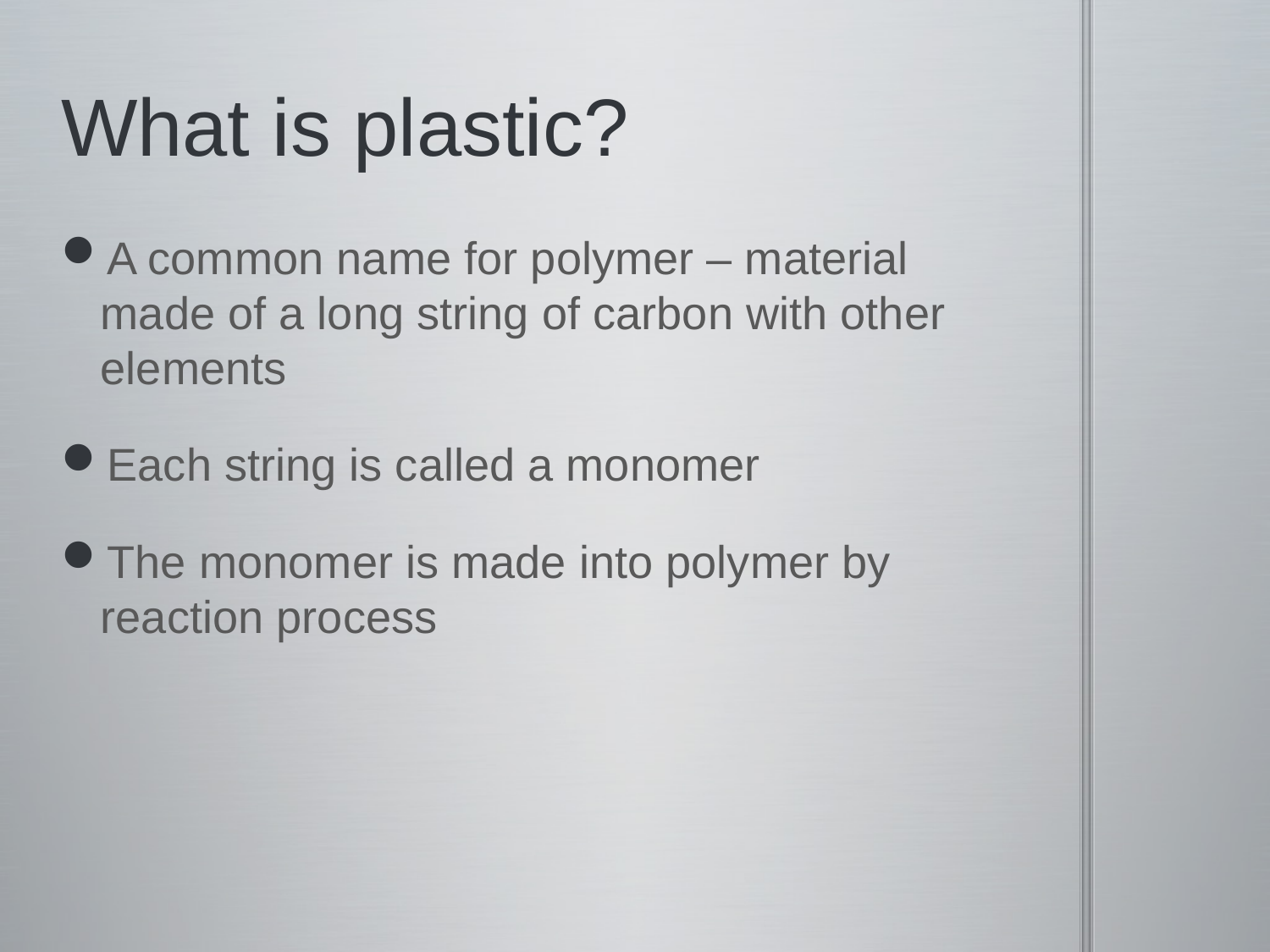

# What is plastic?
A common name for polymer – material made of a long string of carbon with other elements
Each string is called a monomer
The monomer is made into polymer by reaction process